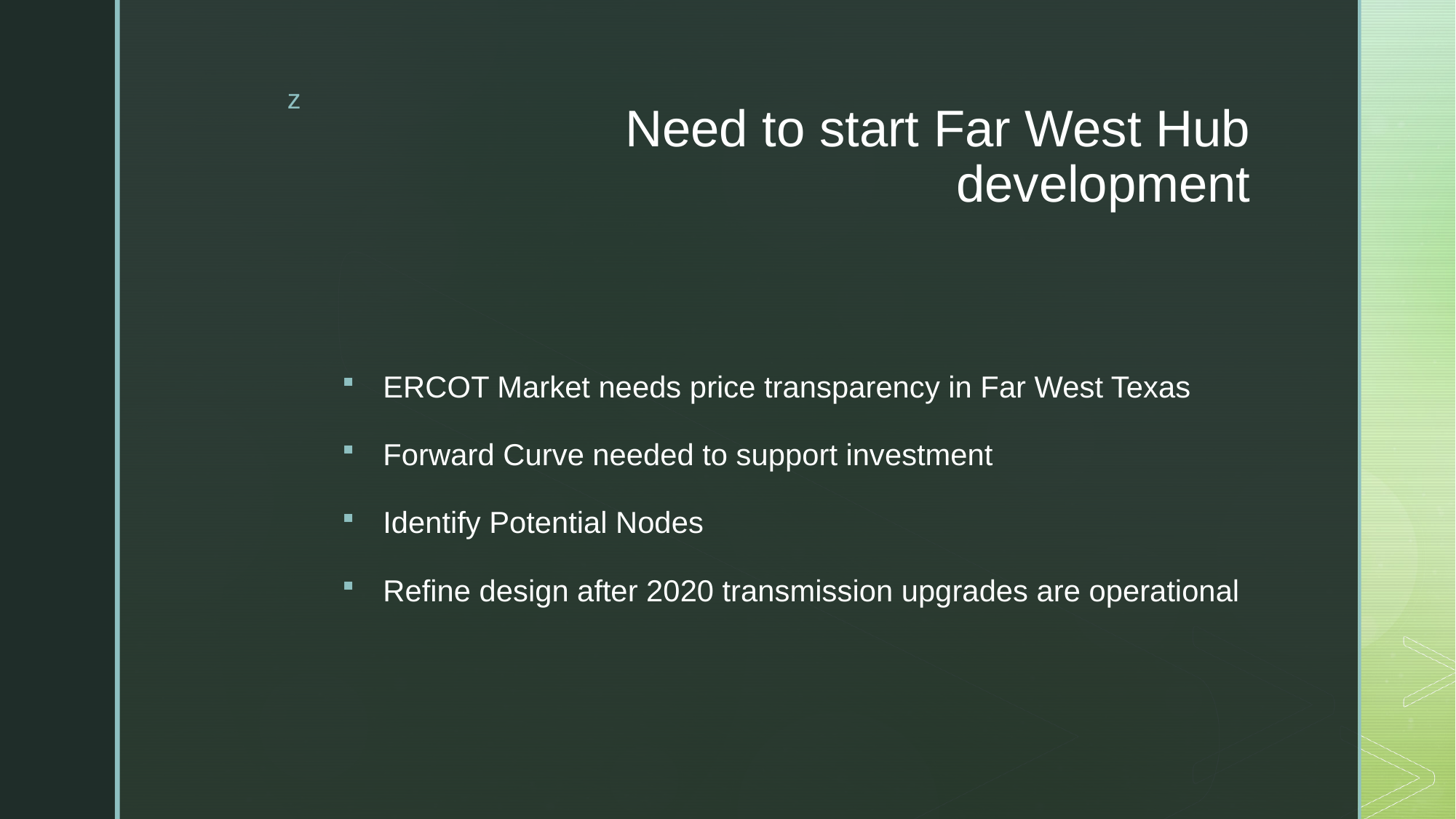

# Need to start Far West Hub development
ERCOT Market needs price transparency in Far West Texas
Forward Curve needed to support investment
Identify Potential Nodes
Refine design after 2020 transmission upgrades are operational